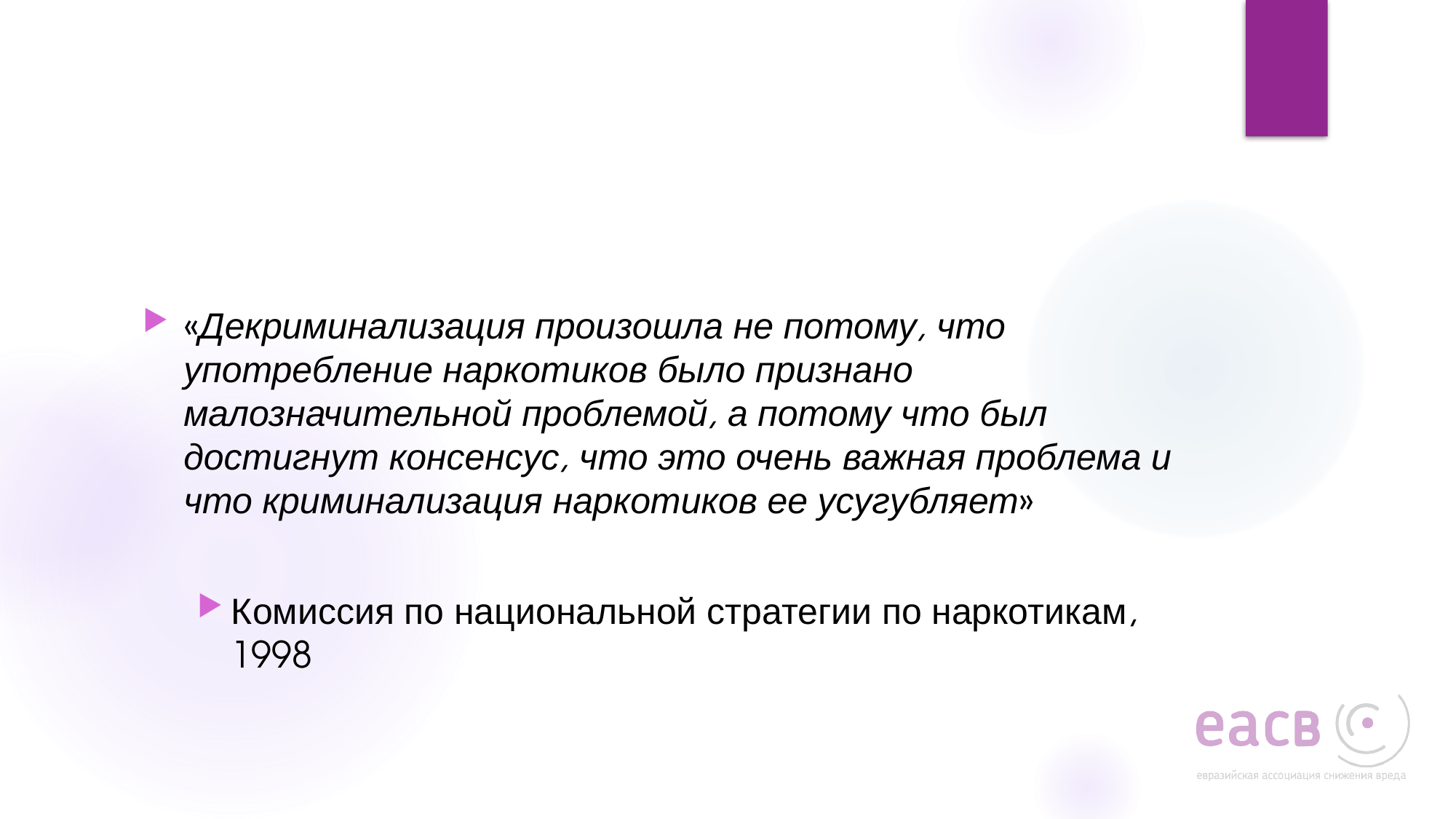

«Декриминализация произошла не потому, что употребление наркотиков было признано малозначительной проблемой, а потому что был достигнут консенсус, что это очень важная проблема и что криминализация наркотиков ее усугубляет»

Комиссия по национальной стратегии по наркотикам, 1998